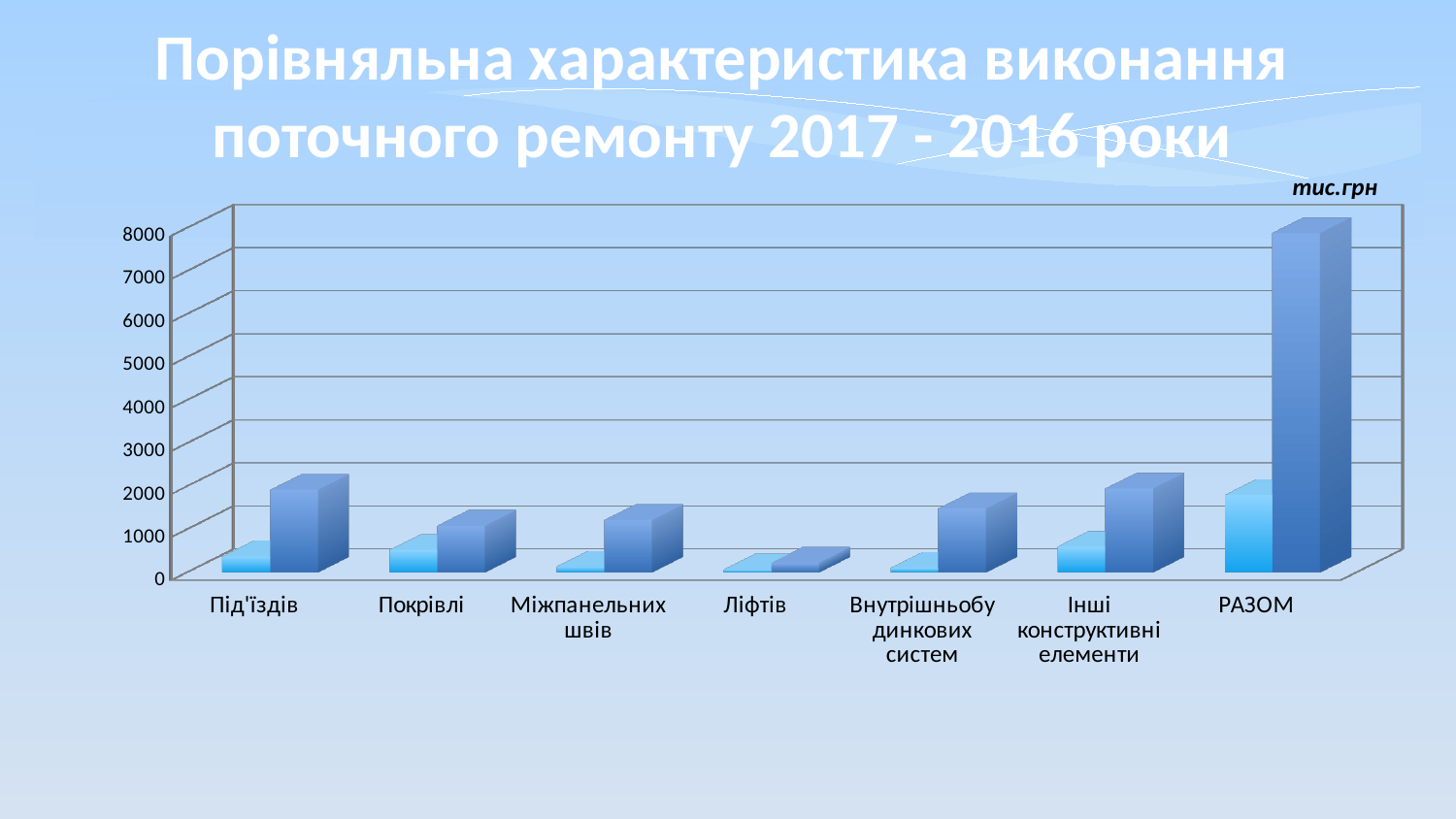

Порівняльна характеристика виконання поточного ремонту 2017 - 2016 роки
тис.грн

[unsupported chart]